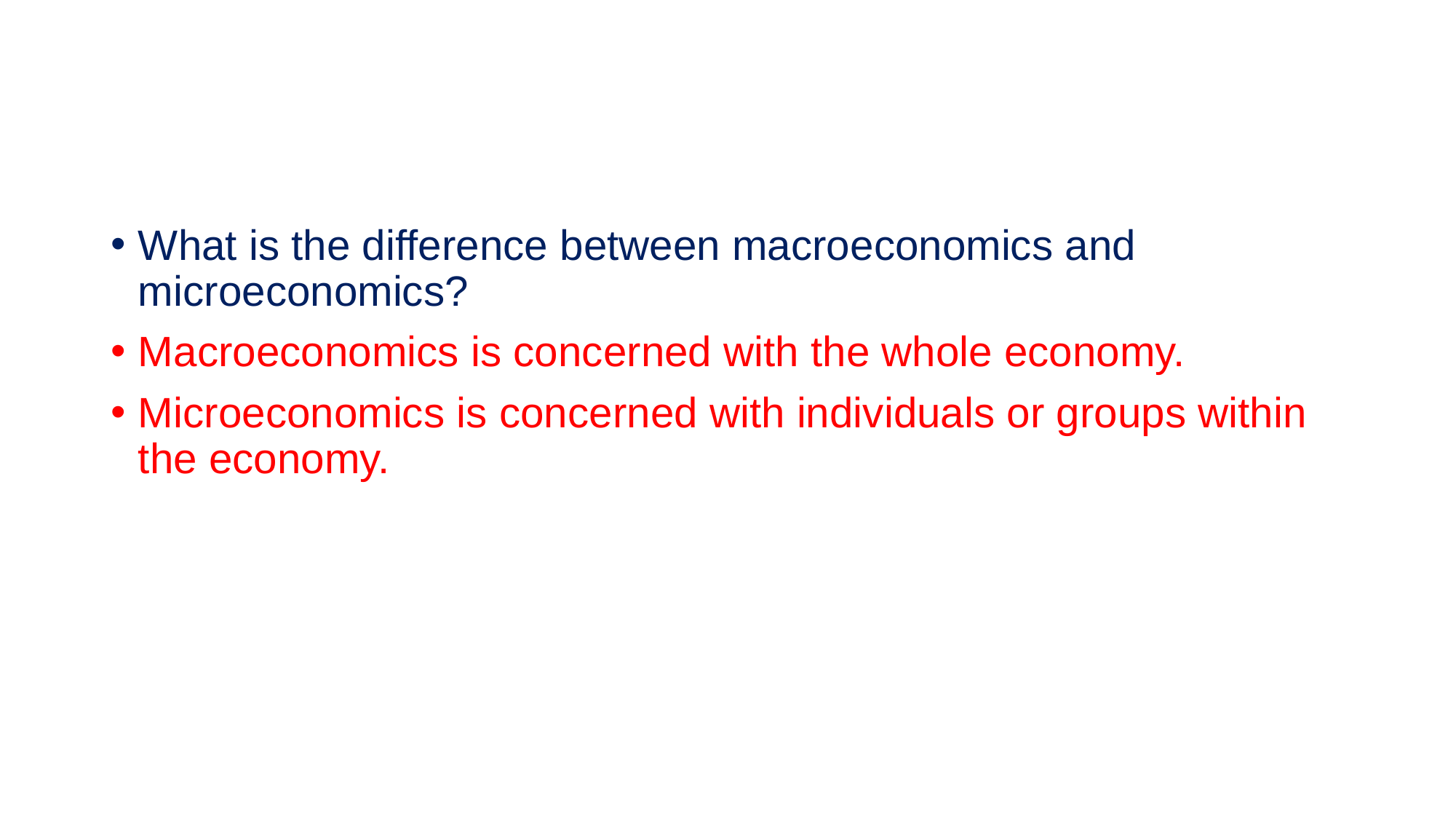

#
What is the difference between macroeconomics and microeconomics?
Macroeconomics is concerned with the whole economy.
Microeconomics is concerned with individuals or groups within the economy.